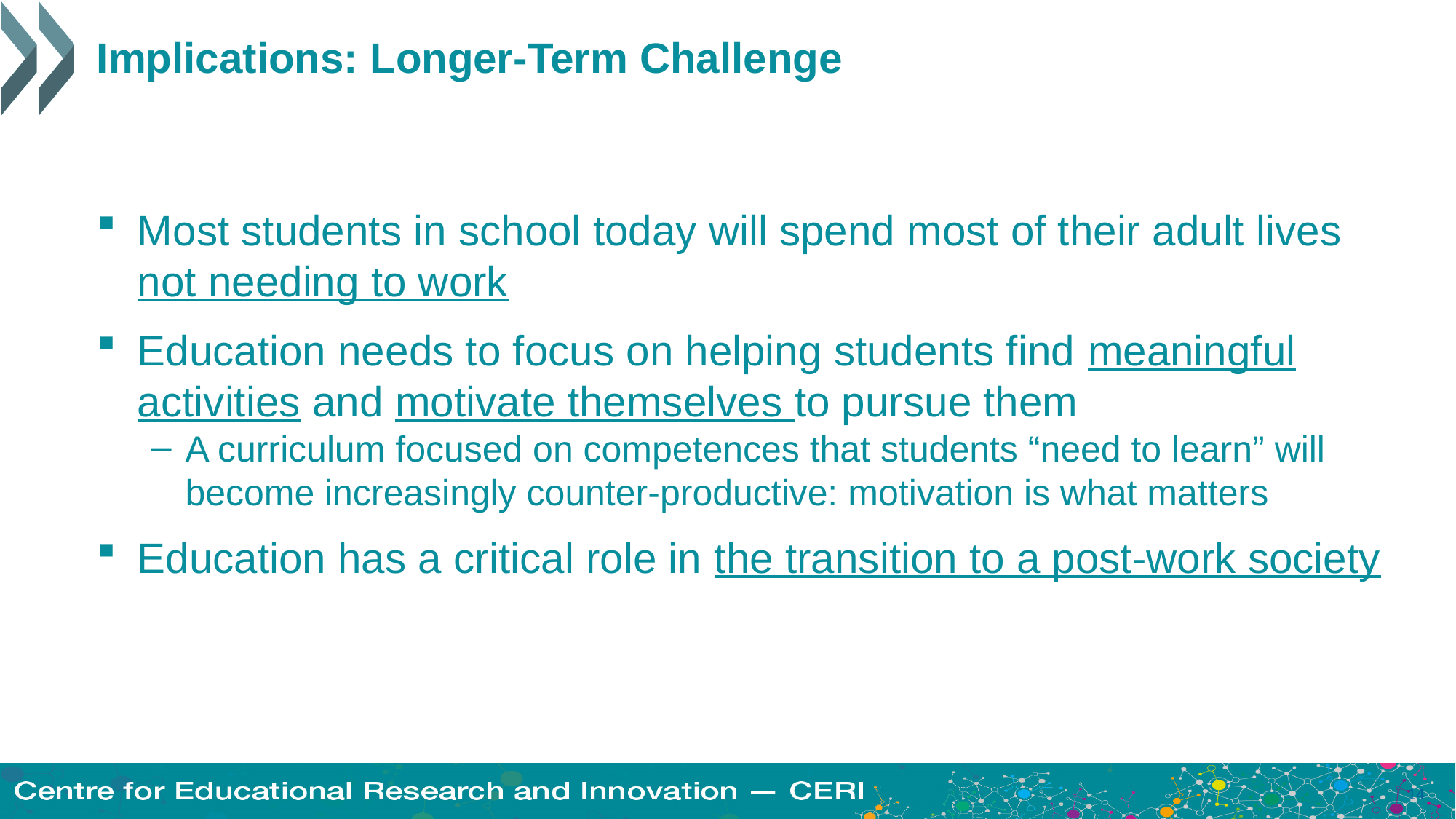

# Implications: Longer-Term Challenge
Most students in school today will spend most of their adult lives not needing to work
Education needs to focus on helping students find meaningful activities and motivate themselves to pursue them
A curriculum focused on competences that students “need to learn” will become increasingly counter-productive: motivation is what matters
Education has a critical role in the transition to a post-work society

14